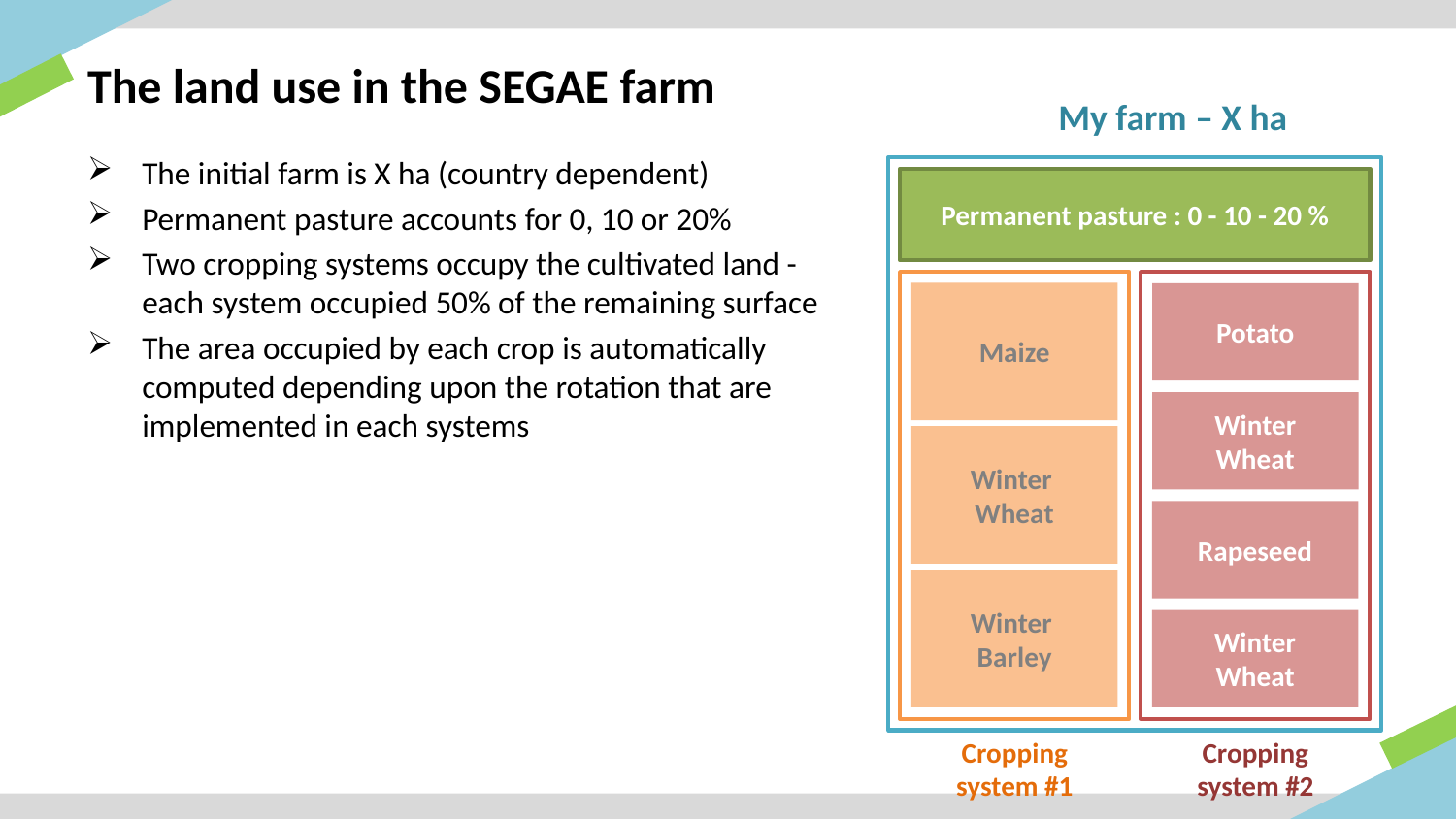

# The land use in the SEGAE farm
My farm – X ha
The initial farm is X ha (country dependent)
Permanent pasture accounts for 0, 10 or 20%
Two cropping systems occupy the cultivated land -each system occupied 50% of the remaining surface
The area occupied by each crop is automatically computed depending upon the rotation that are implemented in each systems

Permanent pasture : 0 - 10 - 20 %

Maize
Potato
Winter
Wheat
Winter
Wheat
Rapeseed
Winter
Barley
Winter
Wheat
Cropping system #1
Cropping system #2